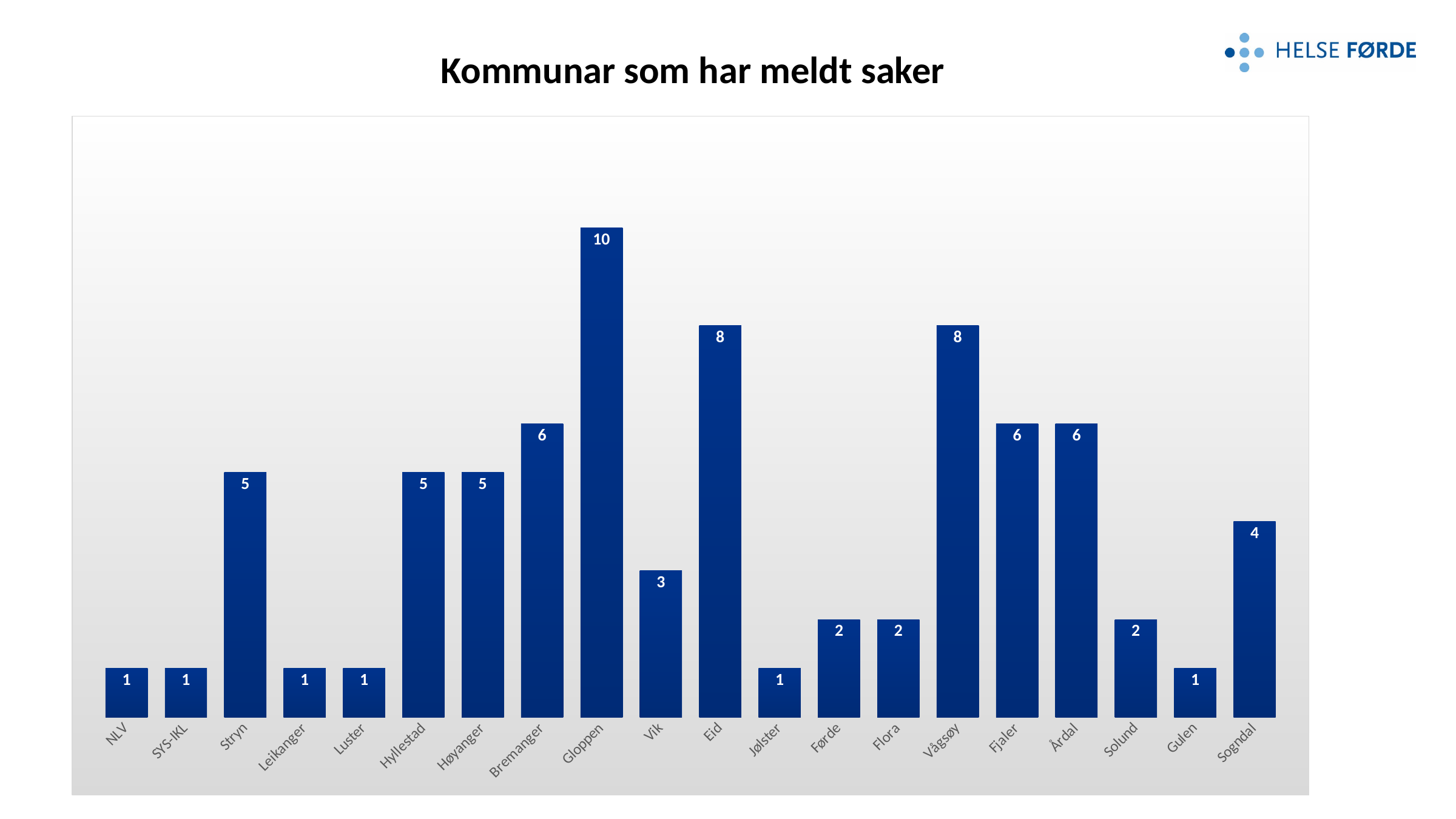

# Kommunar som har meldt saker

### Chart

| Category |  |
|---|---|
| NLV | 1.0 |
| SYS-IKL | 1.0 |
| Stryn | 5.0 |
| Leikanger | 1.0 |
| Luster | 1.0 |
| Hyllestad | 5.0 |
| Høyanger | 5.0 |
| Bremanger | 6.0 |
| Gloppen | 10.0 |
| Vik | 3.0 |
| Eid | 8.0 |
| Jølster | 1.0 |
| Førde | 2.0 |
| Flora | 2.0 |
| Vågsøy | 8.0 |
| Fjaler | 6.0 |
| Årdal | 6.0 |
| Solund | 2.0 |
| Gulen | 1.0 |
| Sogndal | 4.0 |